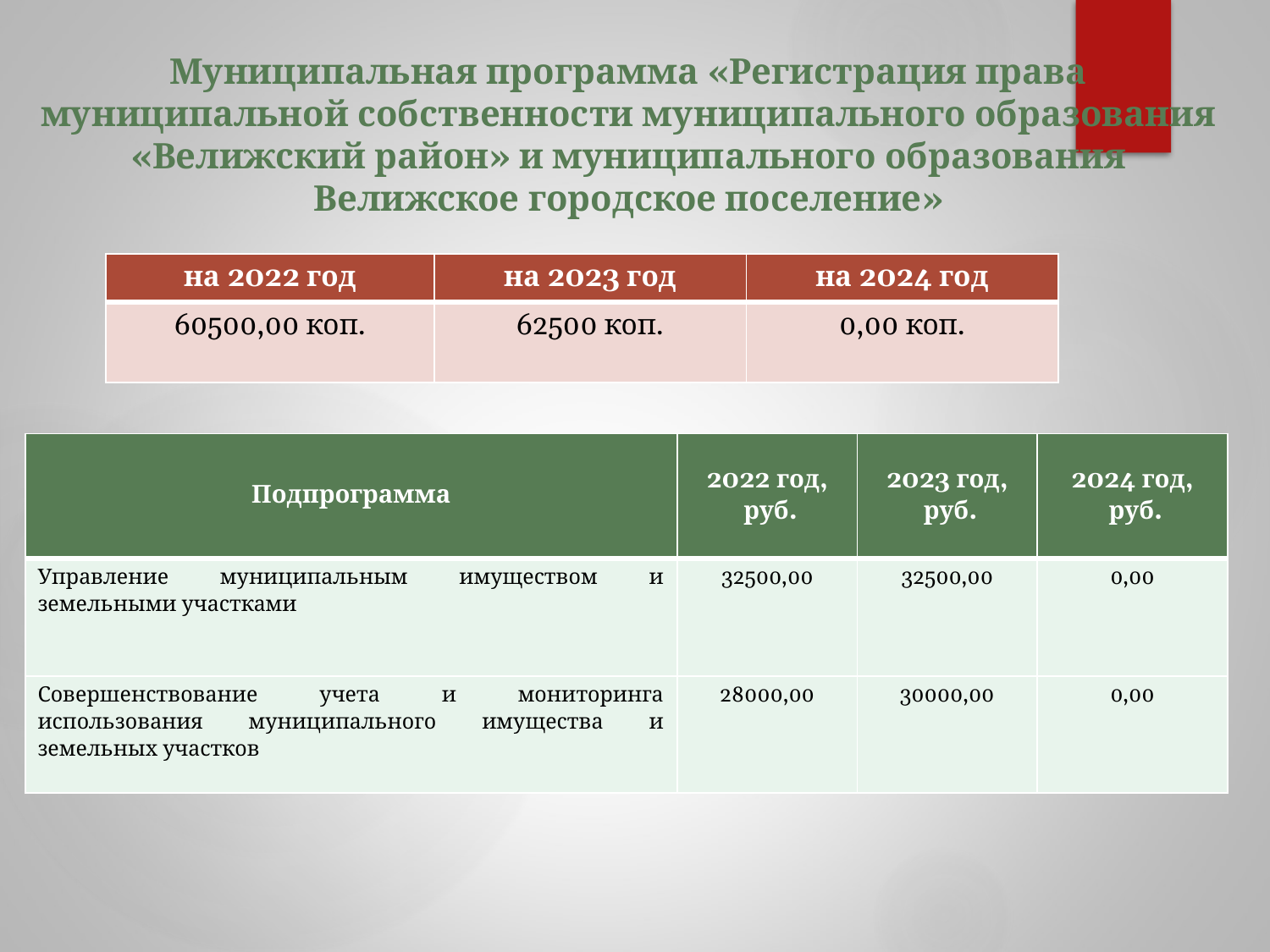

# Муниципальная программа «Регистрация права муниципальной собственности муниципального образования «Велижский район» и муниципального образования Велижское городское поселение»
| на 2022 год | на 2023 год | на 2024 год |
| --- | --- | --- |
| 60500,00 коп. | 62500 коп. | 0,00 коп. |
| Подпрограмма | 2022 год, руб. | 2023 год, руб. | 2024 год, руб. |
| --- | --- | --- | --- |
| Управление муниципальным имуществом и земельными участками | 32500,00 | 32500,00 | 0,00 |
| Совершенствование учета и мониторинга использования муниципального имущества и земельных участков | 28000,00 | 30000,00 | 0,00 |